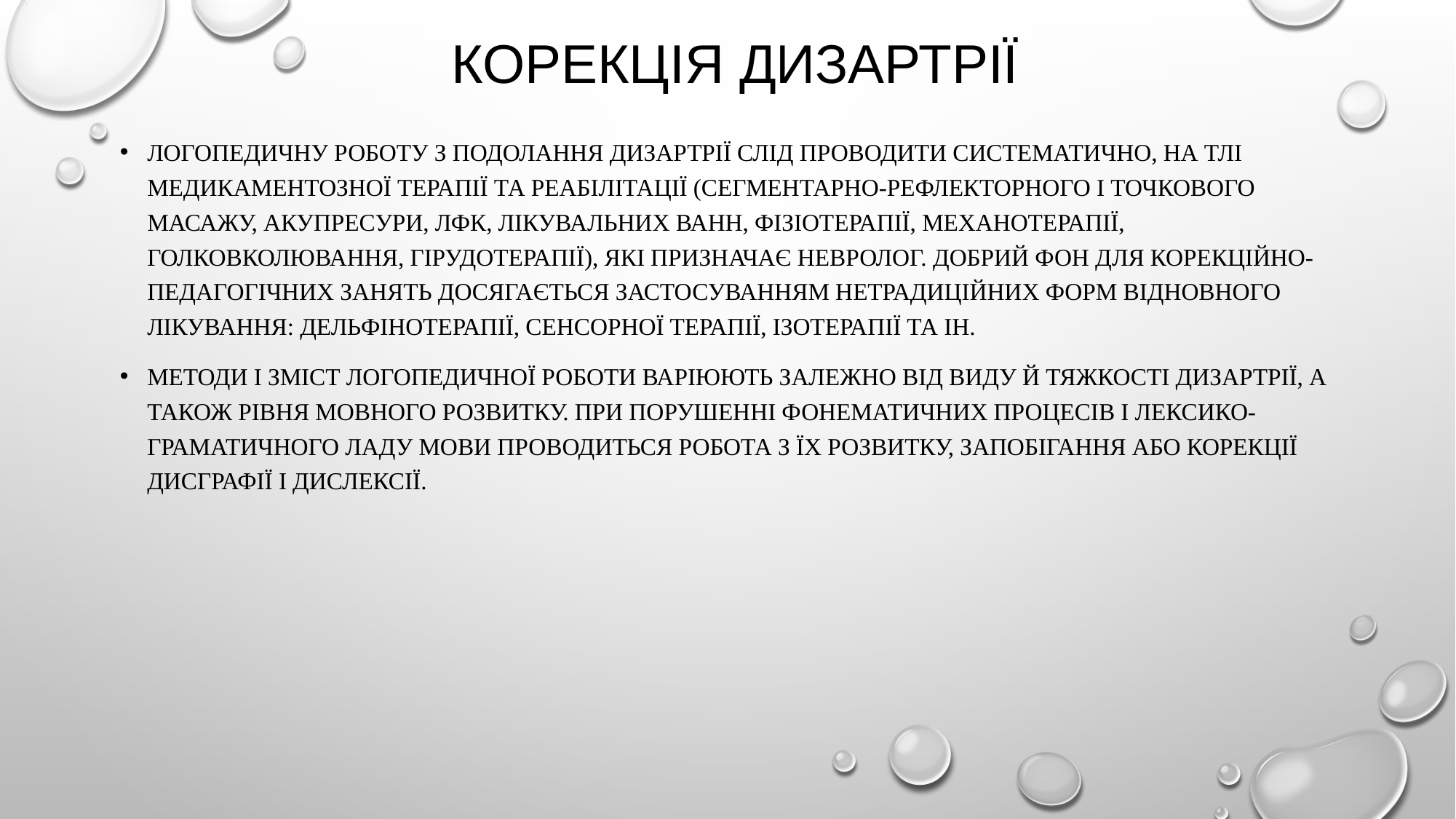

# Корекція дизартрії
Логопедичну роботу з подолання дизартрії слід проводити систематично, на тлі медикаментозної терапії та реабілітації (сегментарно-рефлекторного і точкового масажу, акупресури, ЛФК, лікувальних ванн, фізіотерапії, механотерапії, голковколювання, гірудотерапії), які призначає невролог. Добрий фон для корекційно-педагогічних занять досягається застосуванням нетрадиційних форм відновного лікування: дельфінотерапії, сенсорної терапії, ізотерапії та ін.
Методи і зміст логопедичної роботи варіюють залежно від виду й тяжкості дизартрії, а також рівня мовного розвитку. При порушенні фонематичних процесів і лексико-граматичного ладу мови проводиться робота з їх розвитку, запобігання або корекції дисграфії і дислексії.